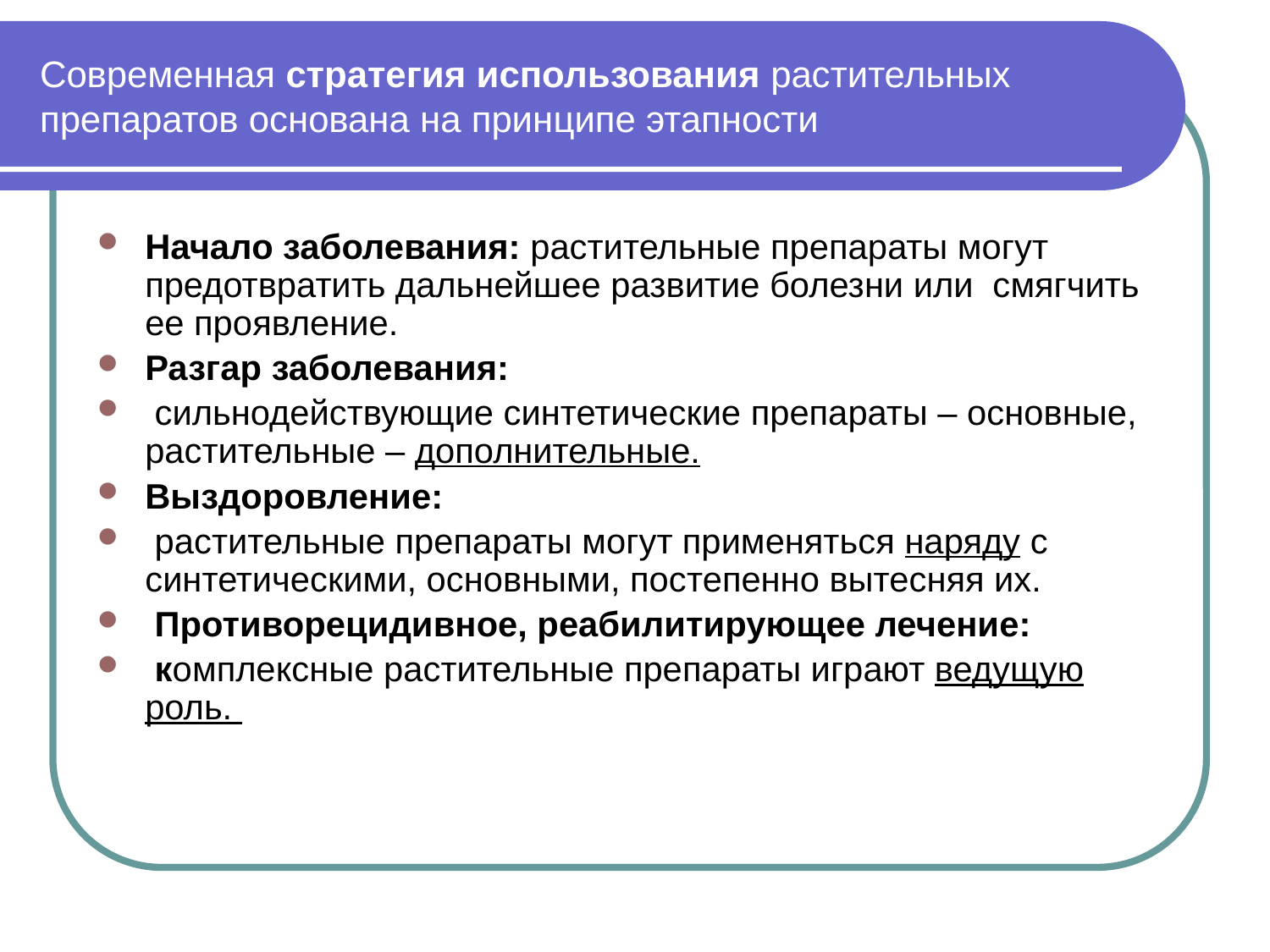

# Современная стратегия использования растительных препаратов основана на принципе этапности
Начало заболевания: растительные препараты могут предотвратить дальнейшее развитие болезни или  смягчить ее проявление.
Разгар заболевания:
 сильнодействующие синтетические препараты – основные, растительные – дополнительные.
Выздоровление:
 растительные препараты могут применяться наряду с синтетическими, основными, постепенно вытесняя их.
 Противорецидивное, реабилитирующее лечение:
 комплексные растительные препараты играют ведущую роль.